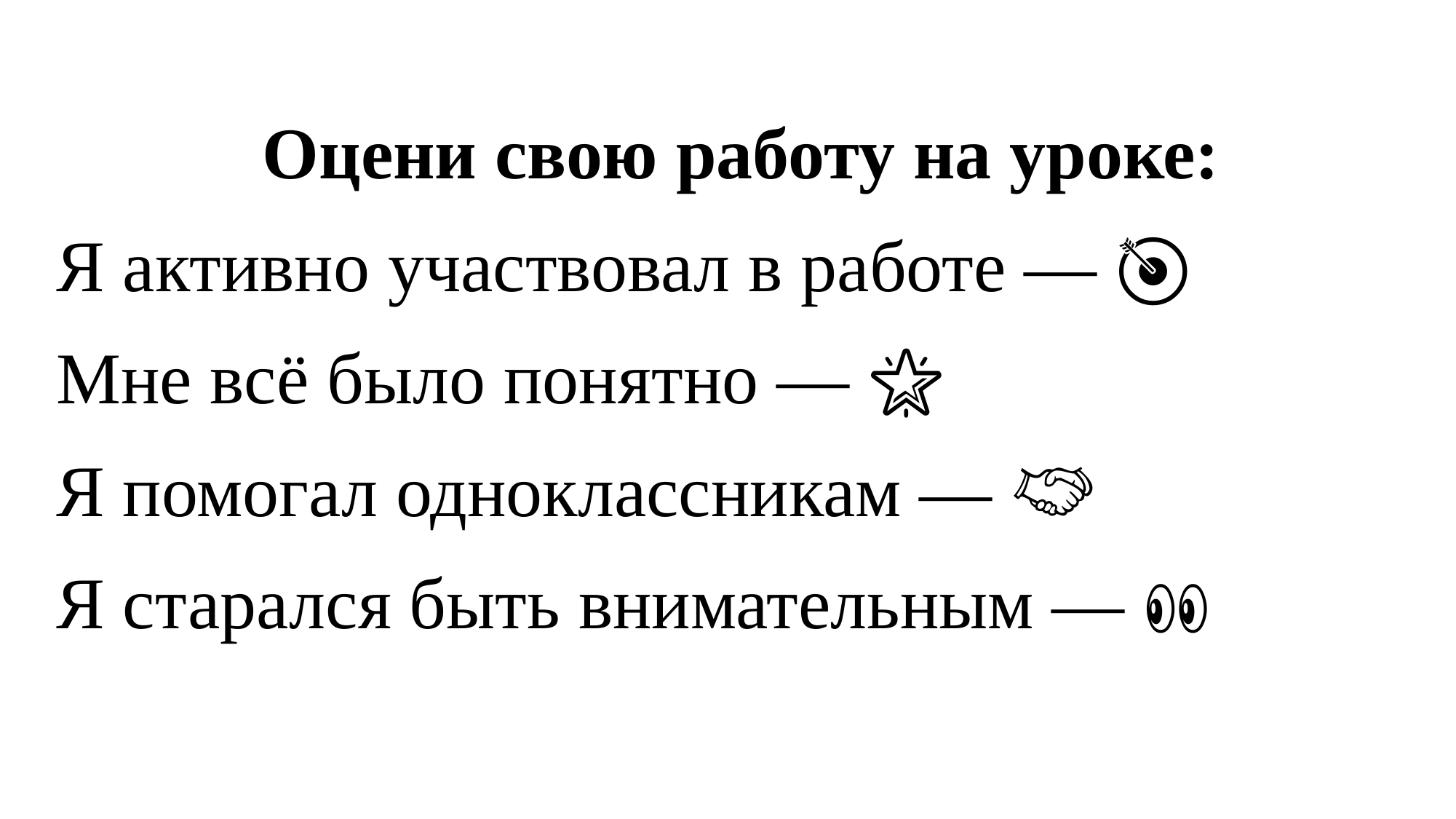

Оцени свою работу на уроке:
 Я активно участвовал в работе — 🎯
 Мне всё было понятно — 🌟
 Я помогал одноклассникам — 🤝
 Я старался быть внимательным — 👀